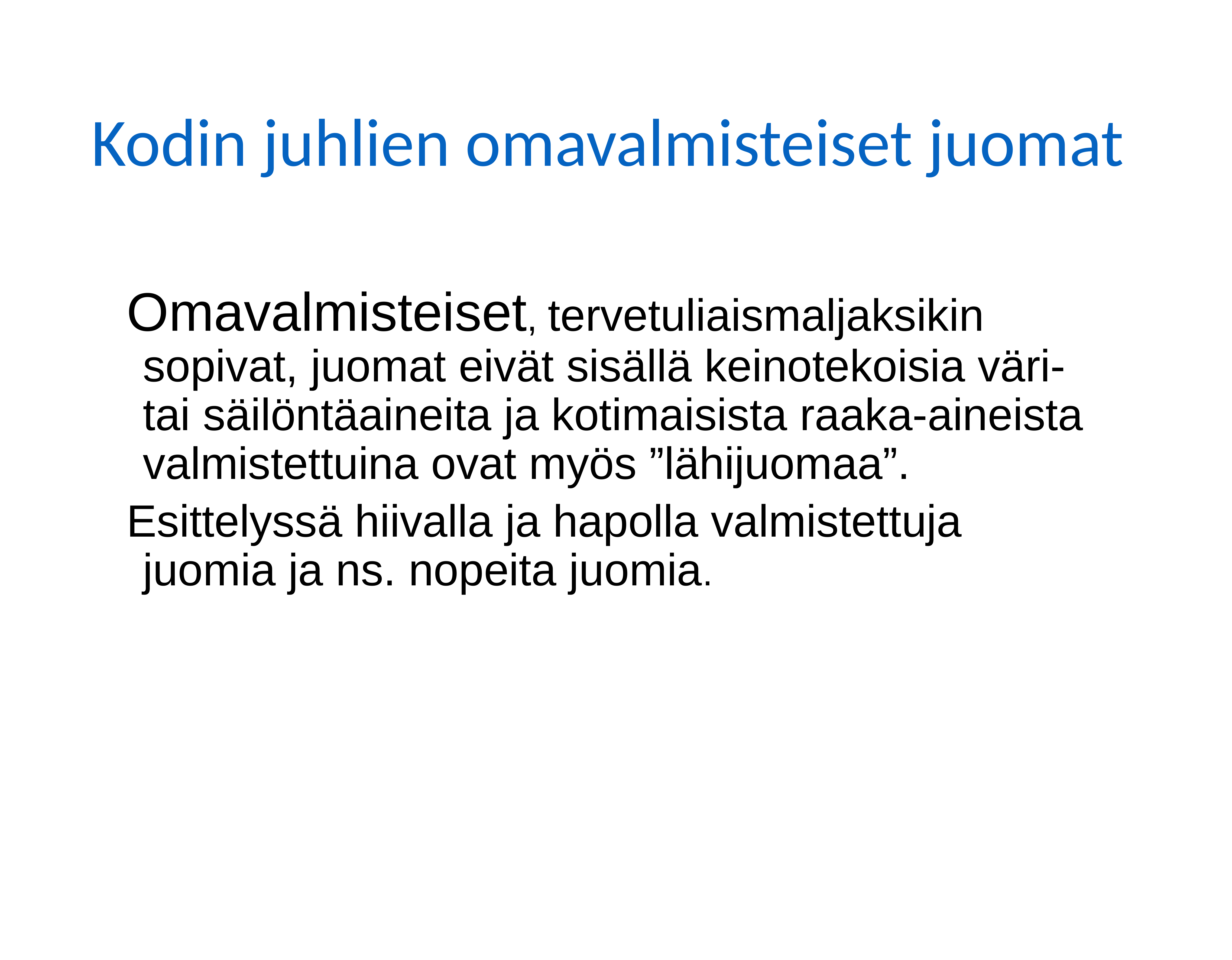

# Kodin juhlien omavalmisteiset juomat
Omavalmisteiset, tervetuliaismaljaksikin sopivat, juomat eivät sisällä keinotekoisia väri- tai säilöntäaineita ja kotimaisista raaka-aineista valmistettuina ovat myös ”lähijuomaa”.
Esittelyssä hiivalla ja hapolla valmistettuja juomia ja ns. nopeita juomia.